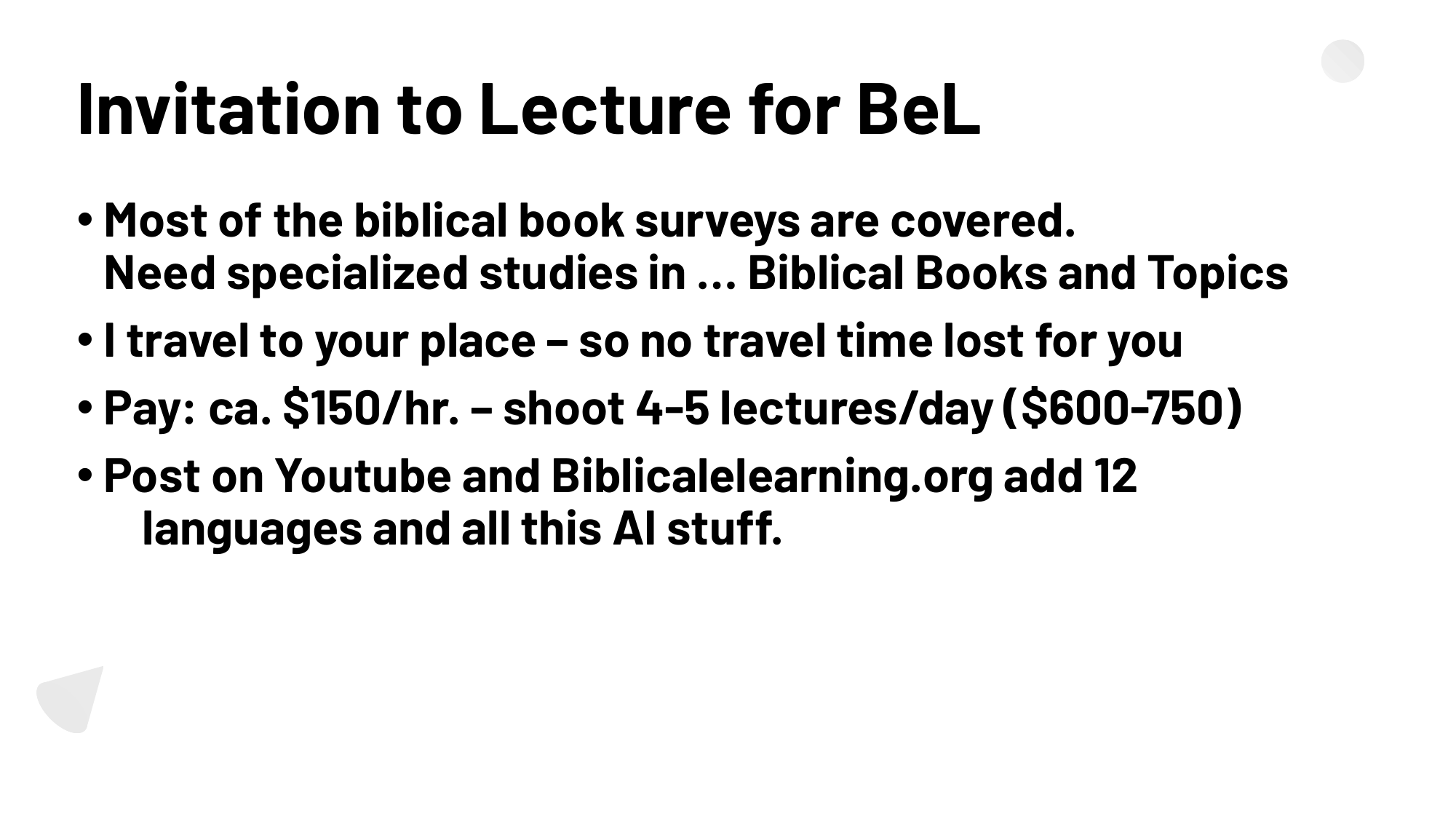

# Invitation to Lecture for BeL
Most of the biblical book surveys are covered.
Need specialized studies in … Biblical Books and Topics
I travel to your place – so no travel time lost for you
Pay: ca. $150/hr. – shoot 4-5 lectures/day ($600-750)
Post on Youtube and Biblicalelearning.org add 12
    languages and all this AI stuff.